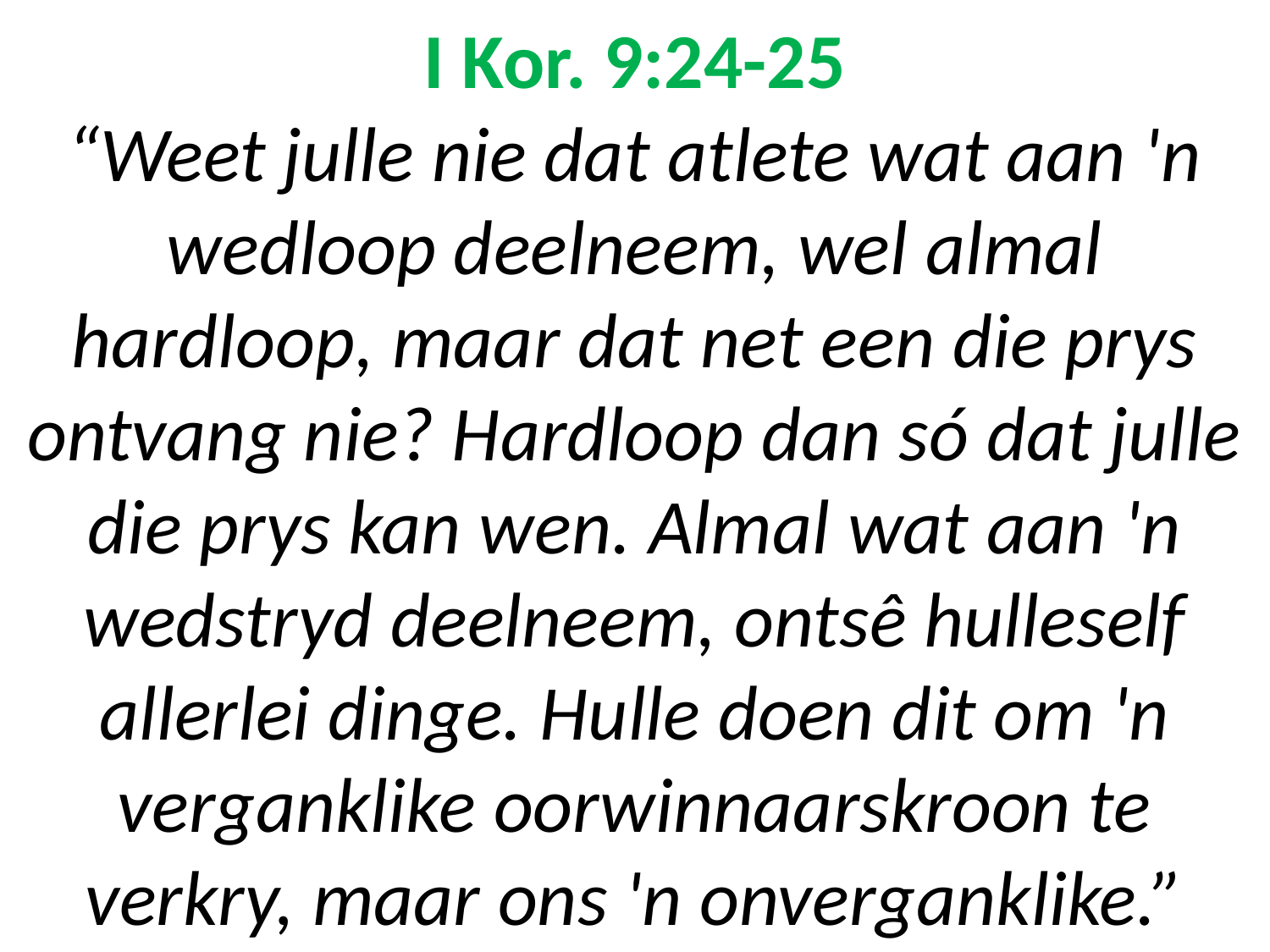

# I Kor. 9:24-25 “Weet julle nie dat atlete wat aan 'n wedloop deelneem, wel almal hardloop, maar dat net een die prys ontvang nie? Hardloop dan só dat julle die prys kan wen. Almal wat aan 'n wedstryd deelneem, ontsê hulleself allerlei dinge. Hulle doen dit om 'n verganklike oorwinnaarskroon te verkry, maar ons 'n onverganklike.”